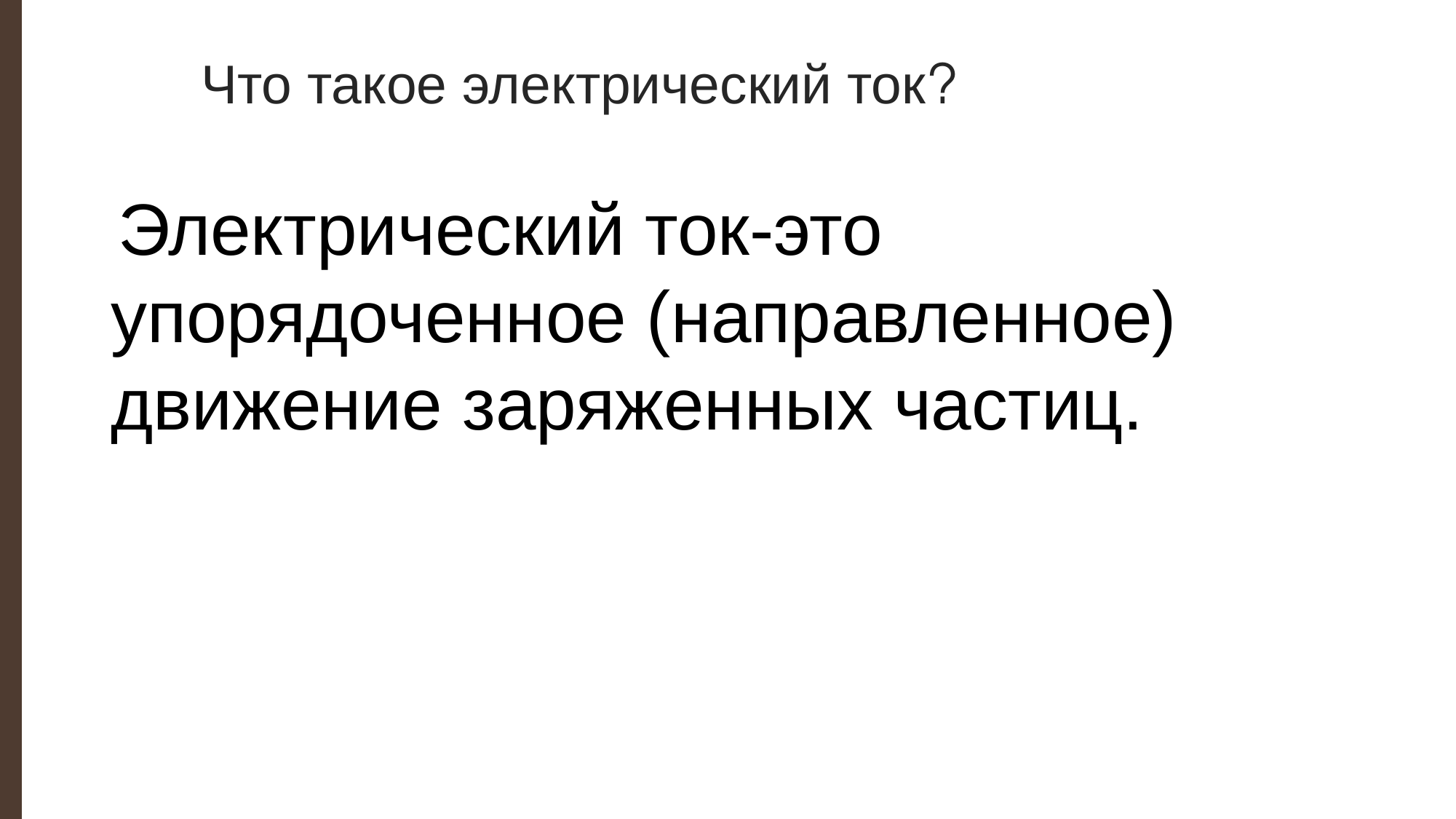

Что такое электрический ток?
 Электрический ток-это упорядоченное (направленное) движение заряженных частиц.